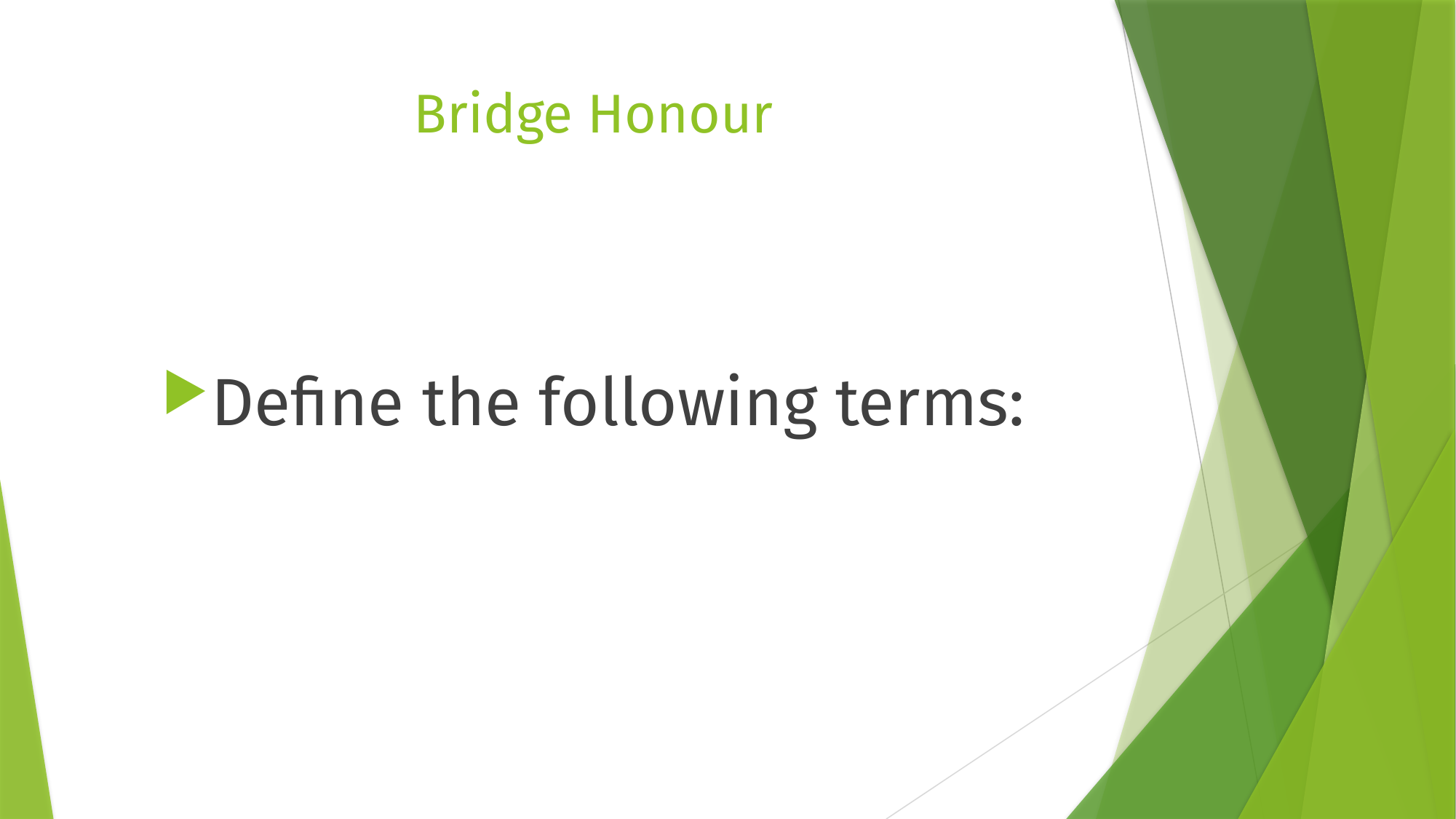

# Bridge Honour

Define the following terms: